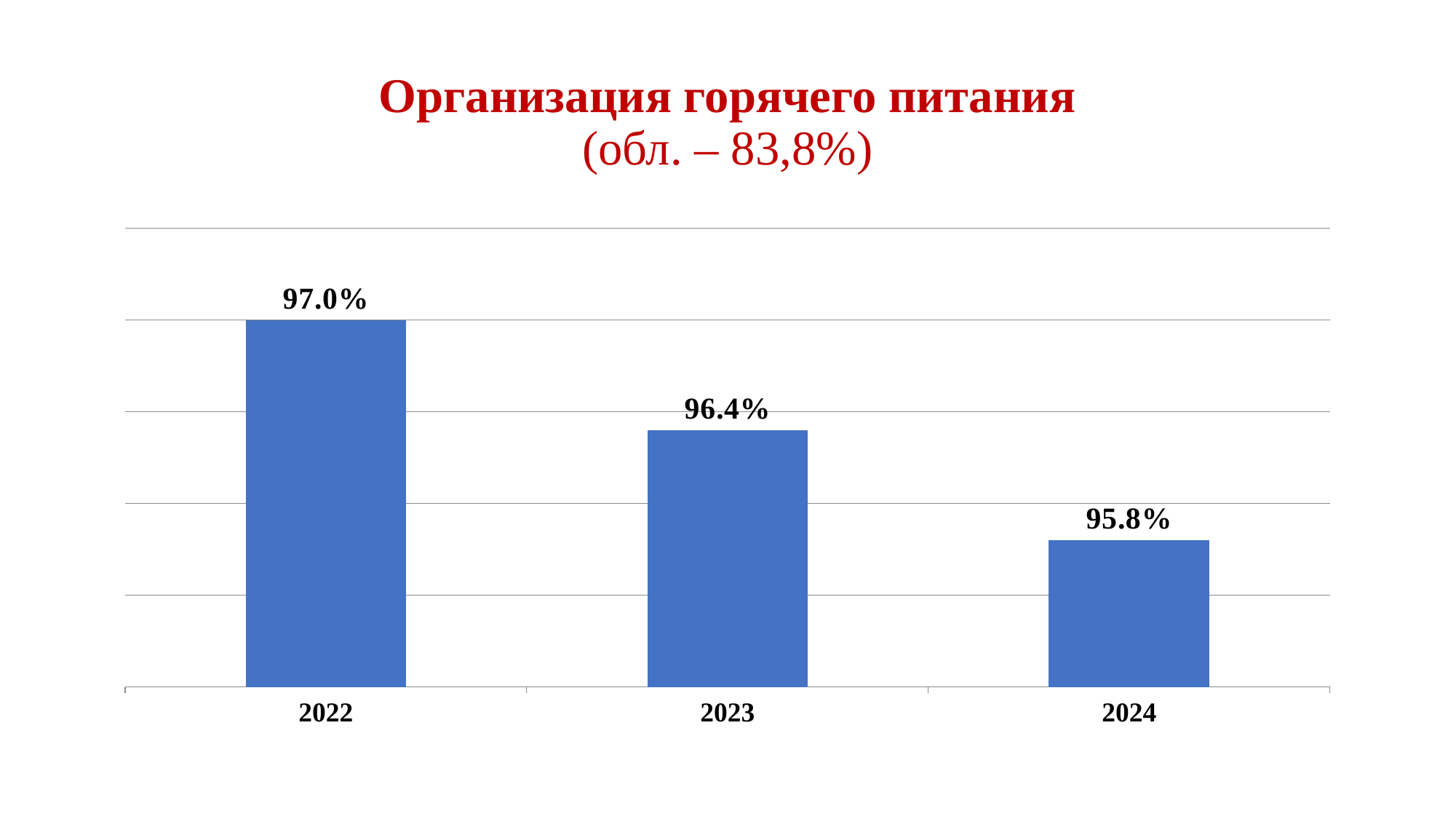

# Организация горячего питания (обл. – 83,8%)

### Chart

| Category | Ряд 1 |
|---|---|
| 2022 | 0.97 |
| 2023 | 0.964 |
| 2024 | 0.958 |